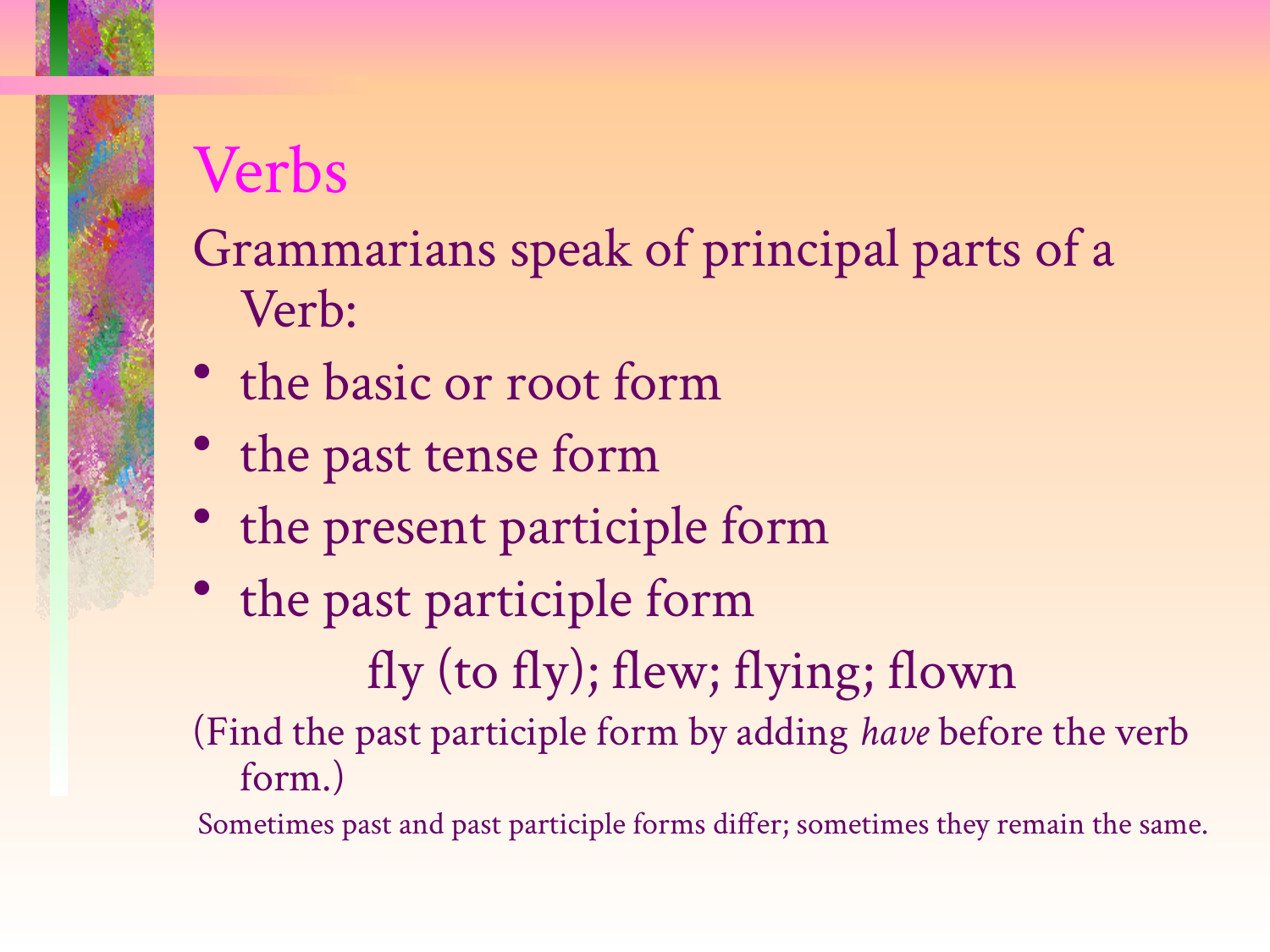

# Verbs
Grammarians speak of principal parts of a Verb:
the basic or root form
the past tense form
the present participle form
the past participle form
		fly (to fly); flew; flying; flown
(Find the past participle form by adding have before the verb form.)
Sometimes past and past participle forms differ; sometimes they remain the same.